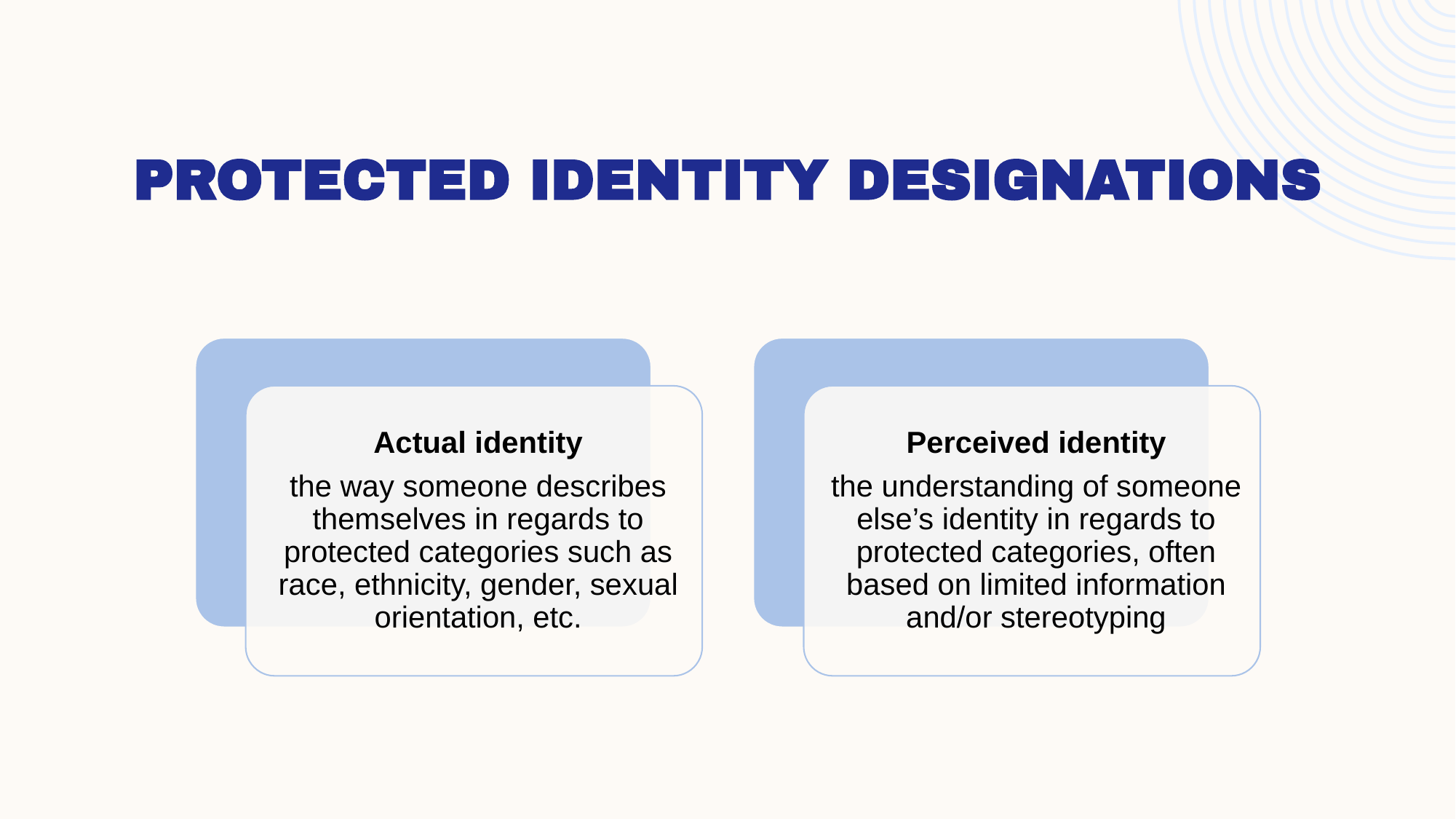

# Protected Identity designations
Actual identity
the way someone describes themselves in regards to protected categories such as race, ethnicity, gender, sexual orientation, etc.
Perceived identity
the understanding of someone else’s identity in regards to protected categories, often based on limited information and/or stereotyping